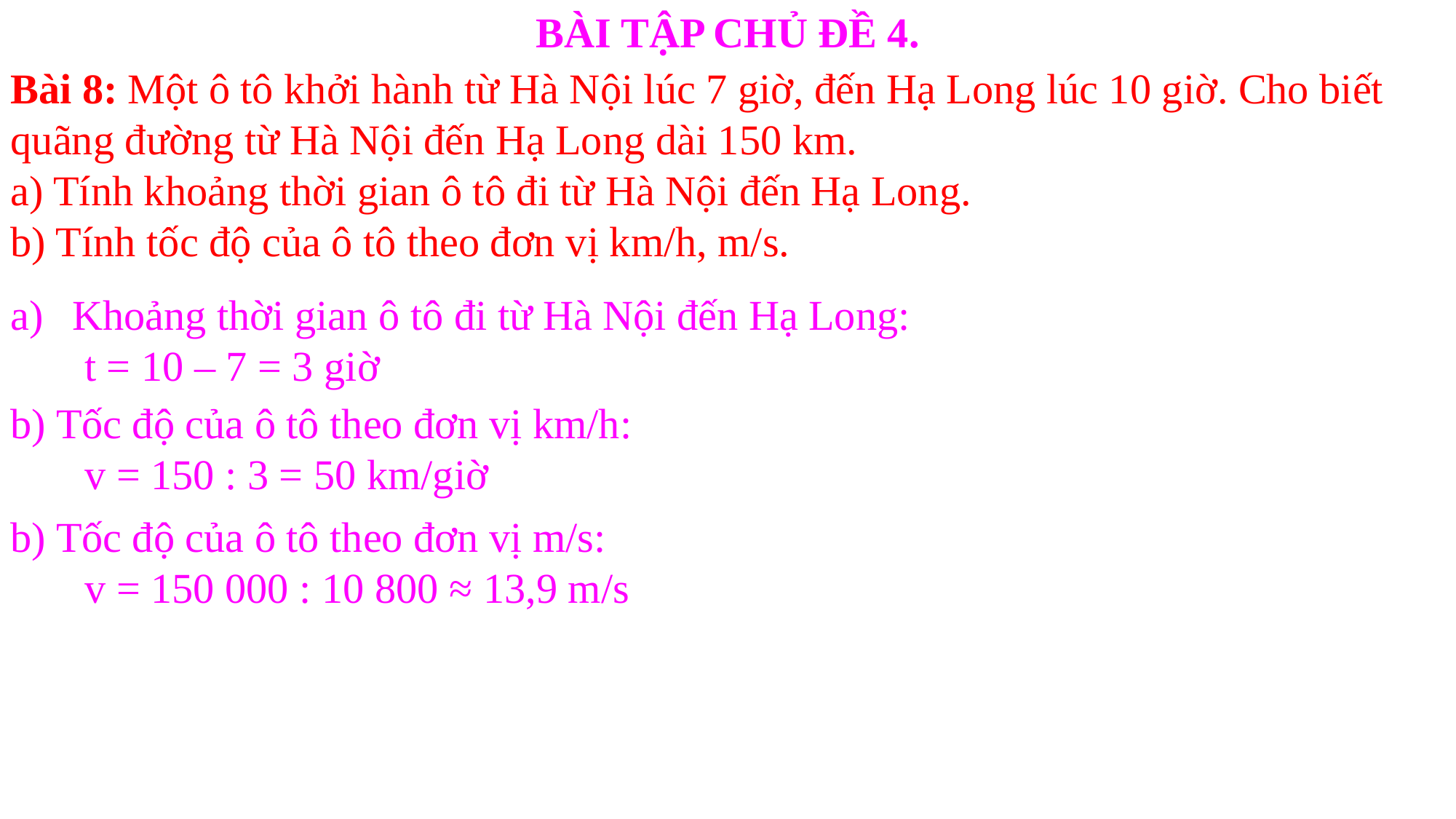

BÀI TẬP CHỦ ĐỀ 4.
Bài 8: Một ô tô khởi hành từ Hà Nội lúc 7 giờ, đến Hạ Long lúc 10 giờ. Cho biết quãng đường từ Hà Nội đến Hạ Long dài 150 km.
a) Tính khoảng thời gian ô tô đi từ Hà Nội đến Hạ Long.
b) Tính tốc độ của ô tô theo đơn vị km/h, m/s.
Khoảng thời gian ô tô đi từ Hà Nội đến Hạ Long:
       t = 10 – 7 = 3 giờ
b) Tốc độ của ô tô theo đơn vị km/h:
       v = 150 : 3 = 50 km/giờ
b) Tốc độ của ô tô theo đơn vị m/s:
       v = 150 000 : 10 800 ≈ 13,9 m/s